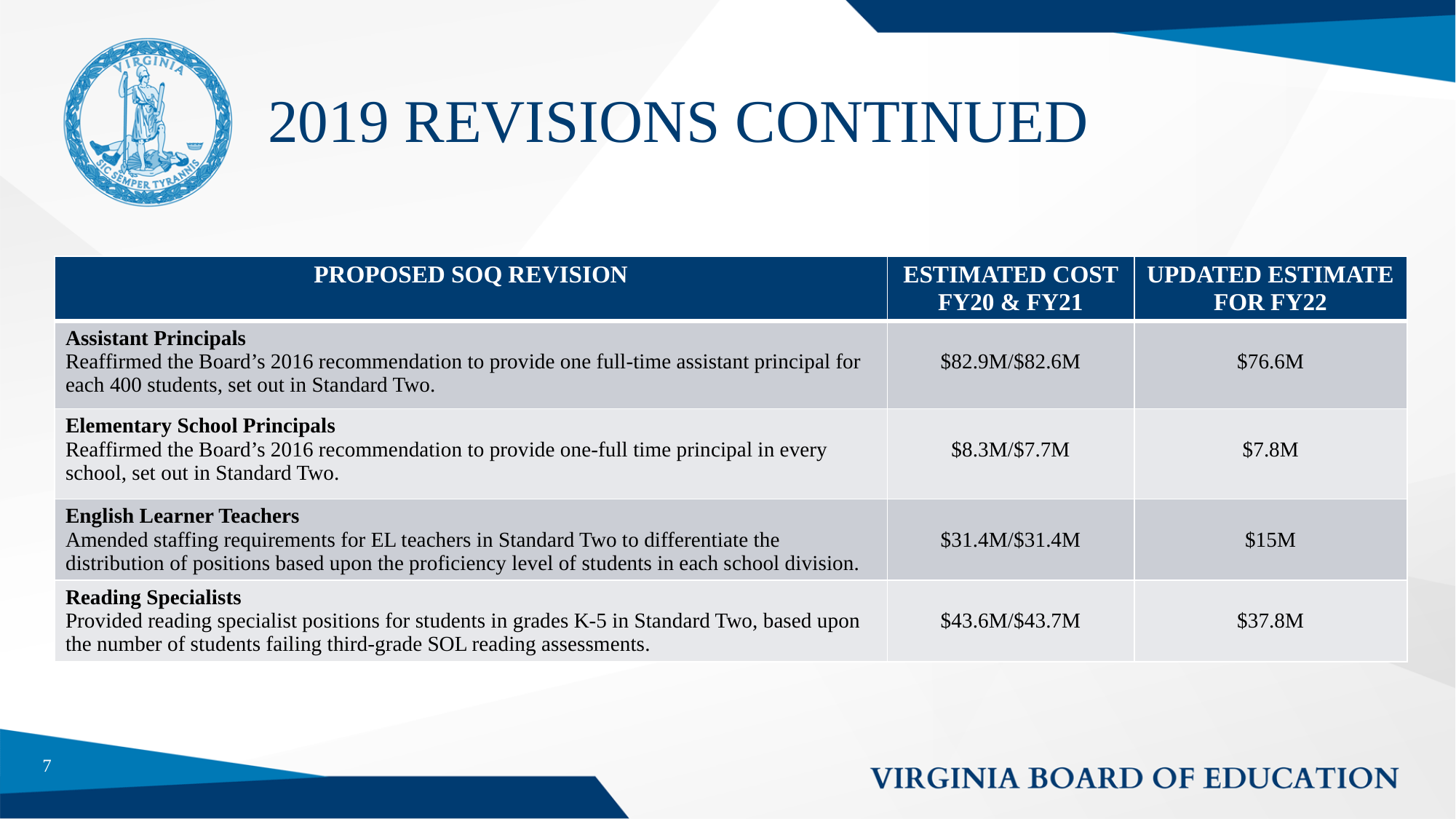

# 2019 REVISIONS CONTINUED
| PROPOSED SOQ REVISION | ESTIMATED COST FY20 & FY21 | UPDATED ESTIMATE FOR FY22 |
| --- | --- | --- |
| Assistant Principals Reaffirmed the Board’s 2016 recommendation to provide one full-time assistant principal for each 400 students, set out in Standard Two. | $82.9M/$82.6M | $76.6M |
| Elementary School Principals Reaffirmed the Board’s 2016 recommendation to provide one-full time principal in every school, set out in Standard Two. | $8.3M/$7.7M | $7.8M |
| English Learner Teachers Amended staffing requirements for EL teachers in Standard Two to differentiate the distribution of positions based upon the proficiency level of students in each school division. | $31.4M/$31.4M | $15M |
| Reading Specialists Provided reading specialist positions for students in grades K-5 in Standard Two, based upon the number of students failing third-grade SOL reading assessments. | $43.6M/$43.7M | $37.8M |
7